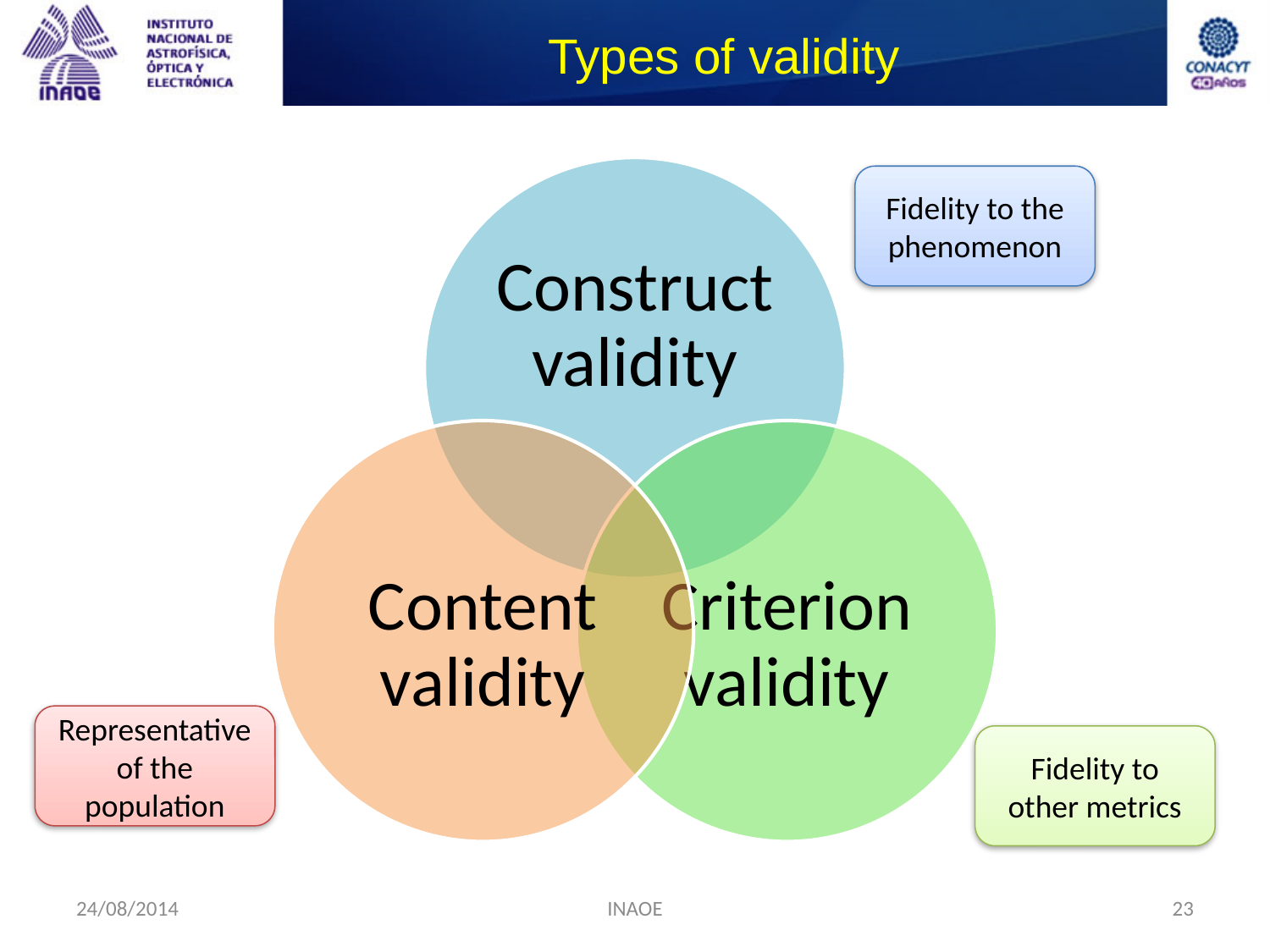

# Types of validity
Construct validity
Criterion validity
Content validity
Fidelity to the phenomenon
Representative of the population
Fidelity to other metrics
24/08/2014
INAOE
23